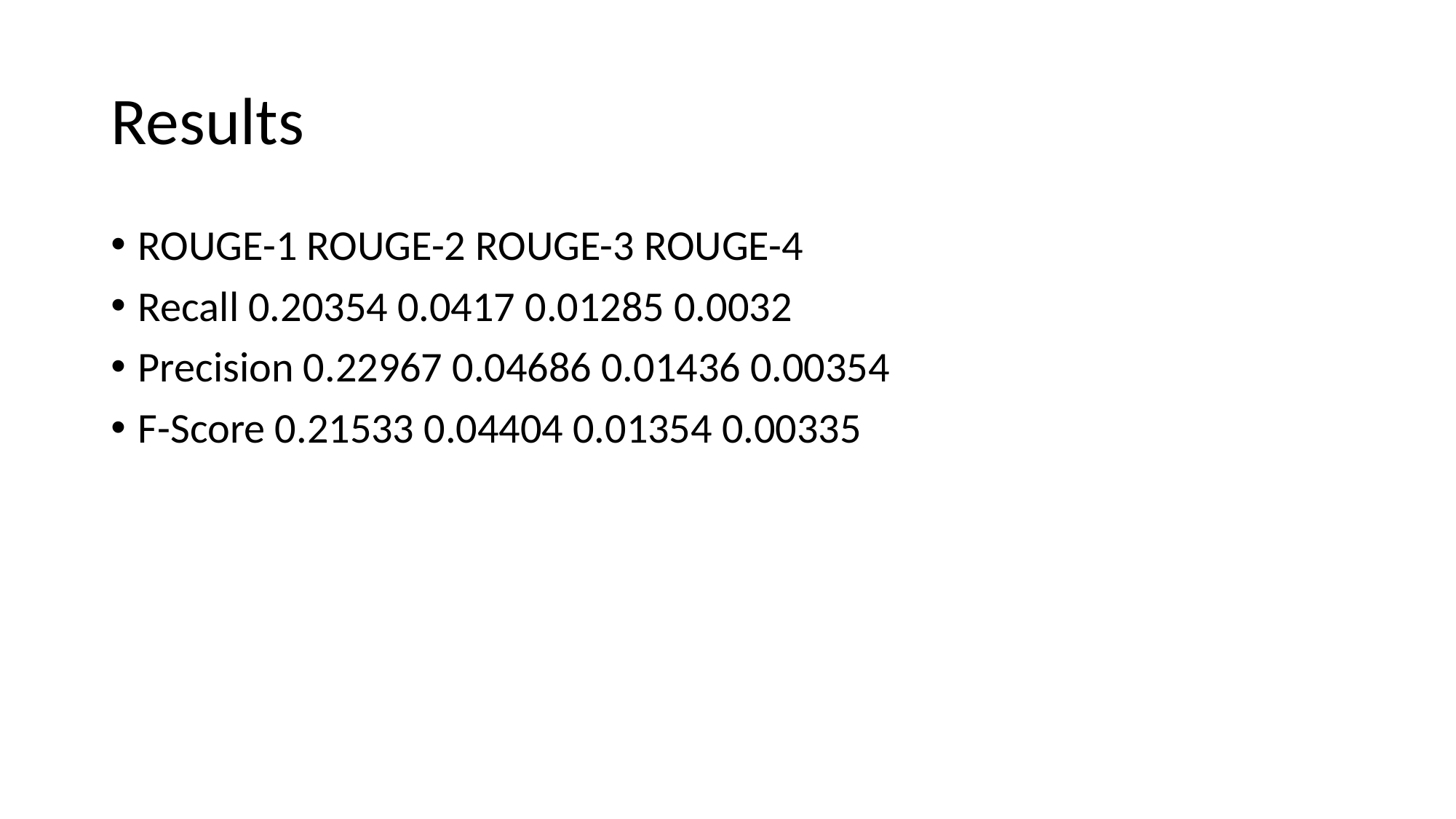

# Results
ROUGE-1 ROUGE-2 ROUGE-3 ROUGE-4
Recall 0.20354 0.0417 0.01285 0.0032
Precision 0.22967 0.04686 0.01436 0.00354
F-Score 0.21533 0.04404 0.01354 0.00335